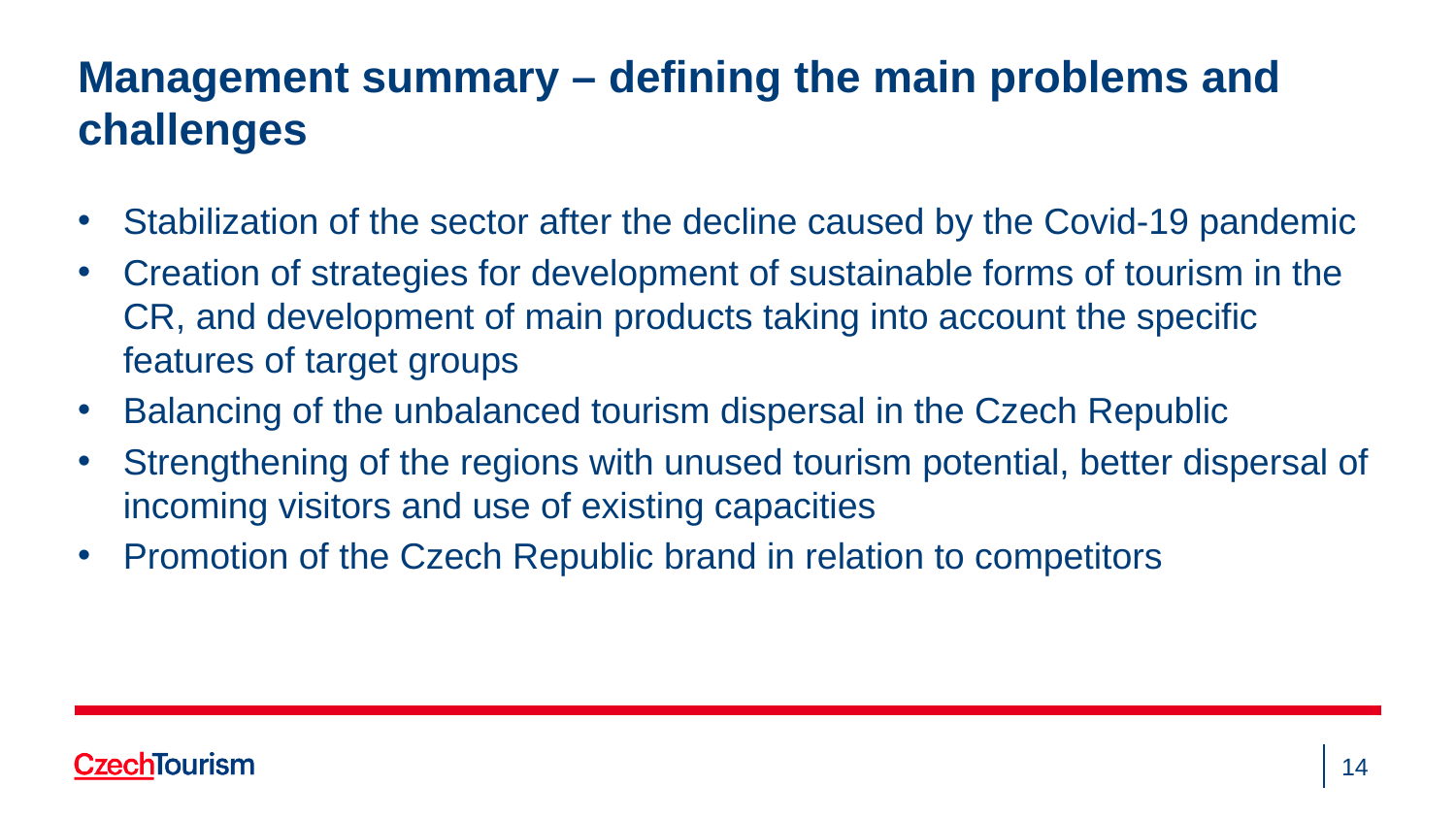

# Management summary – defining the main problems and challenges
Stabilization of the sector after the decline caused by the Covid-19 pandemic
Creation of strategies for development of sustainable forms of tourism in the CR, and development of main products taking into account the specific features of target groups
Balancing of the unbalanced tourism dispersal in the Czech Republic
Strengthening of the regions with unused tourism potential, better dispersal of incoming visitors and use of existing capacities
Promotion of the Czech Republic brand in relation to competitors